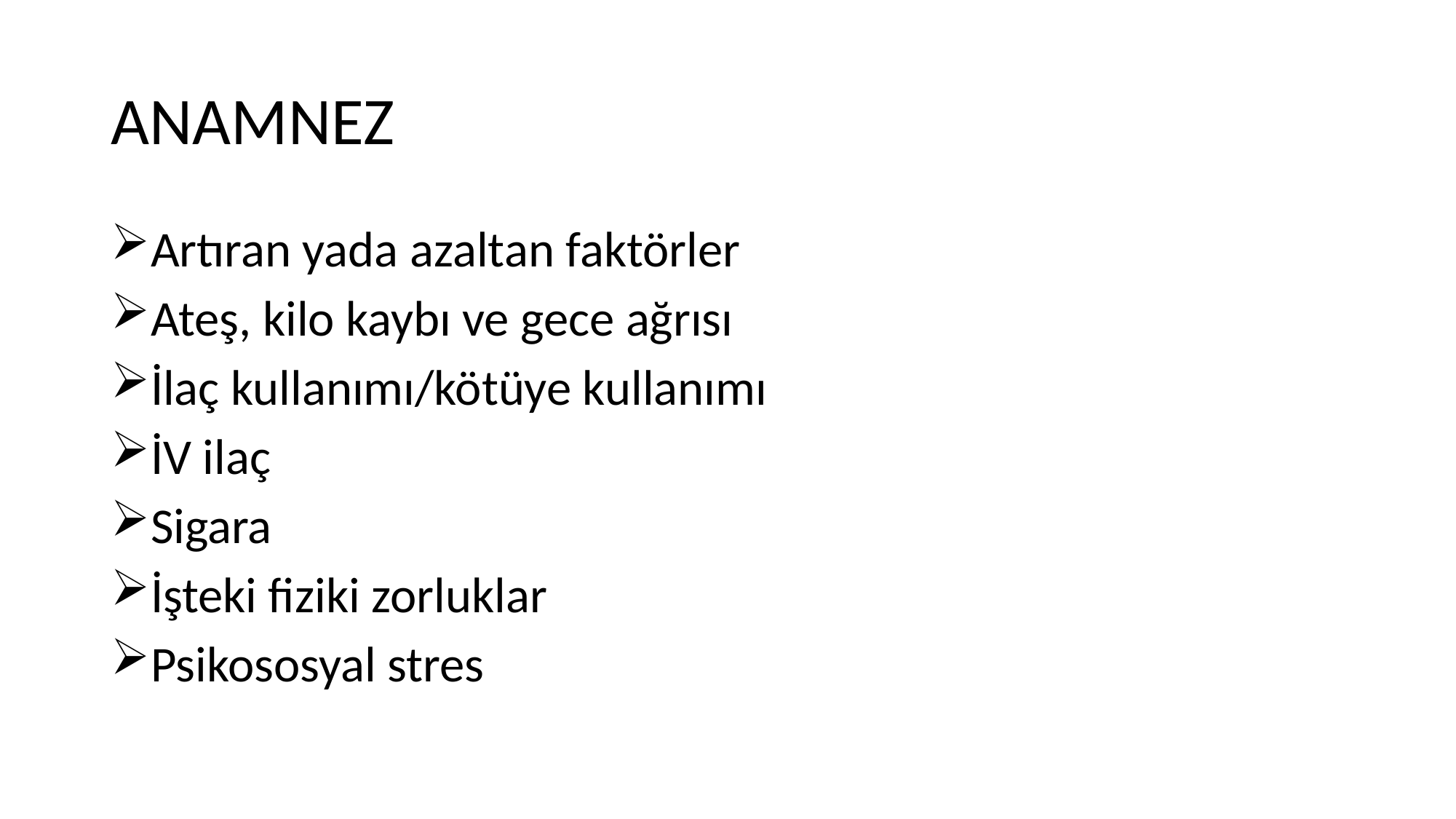

# ANAMNEZ
Artıran yada azaltan faktörler
Ateş, kilo kaybı ve gece ağrısı
İlaç kullanımı/kötüye kullanımı
İV ilaç
Sigara
İşteki fiziki zorluklar
Psikososyal stres